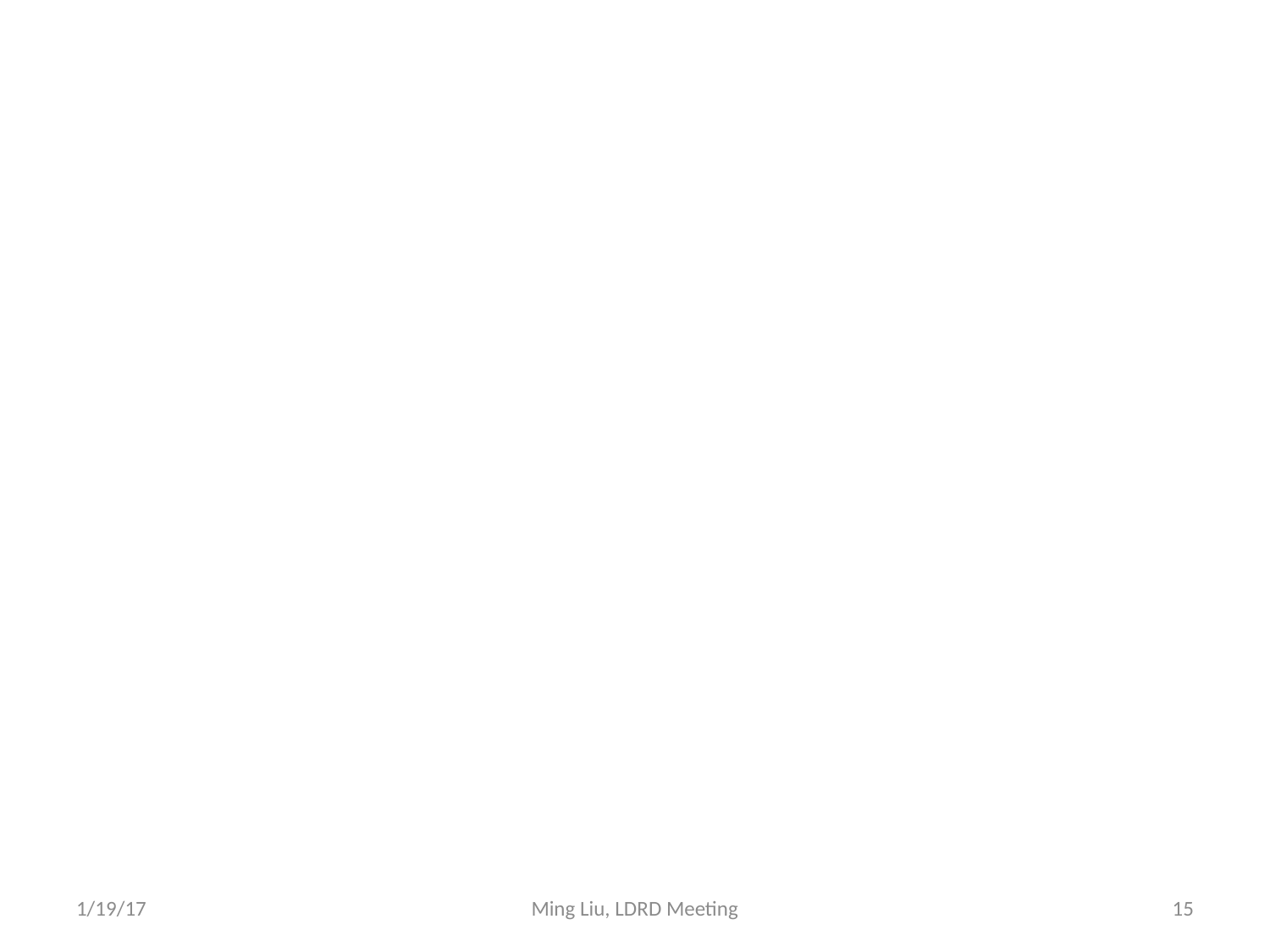

#

1/19/17
Ming Liu, LDRD Meeting
15